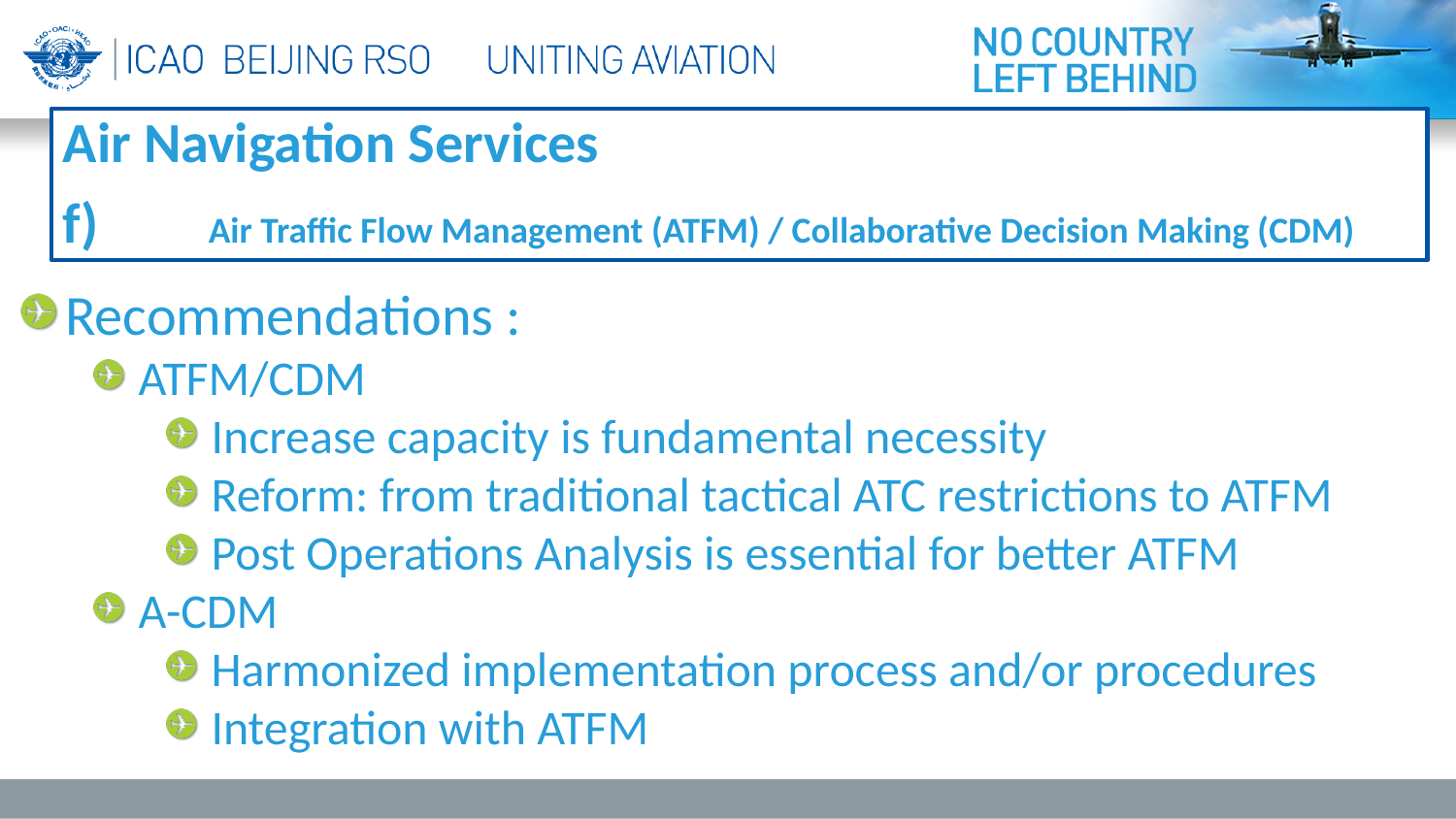

Air Navigation Services
f)	Air Traffic Flow Management (ATFM) / Collaborative Decision Making (CDM)
Recommendations :
ATFM/CDM
Increase capacity is fundamental necessity
Reform: from traditional tactical ATC restrictions to ATFM
Post Operations Analysis is essential for better ATFM
A-CDM
Harmonized implementation process and/or procedures
Integration with ATFM